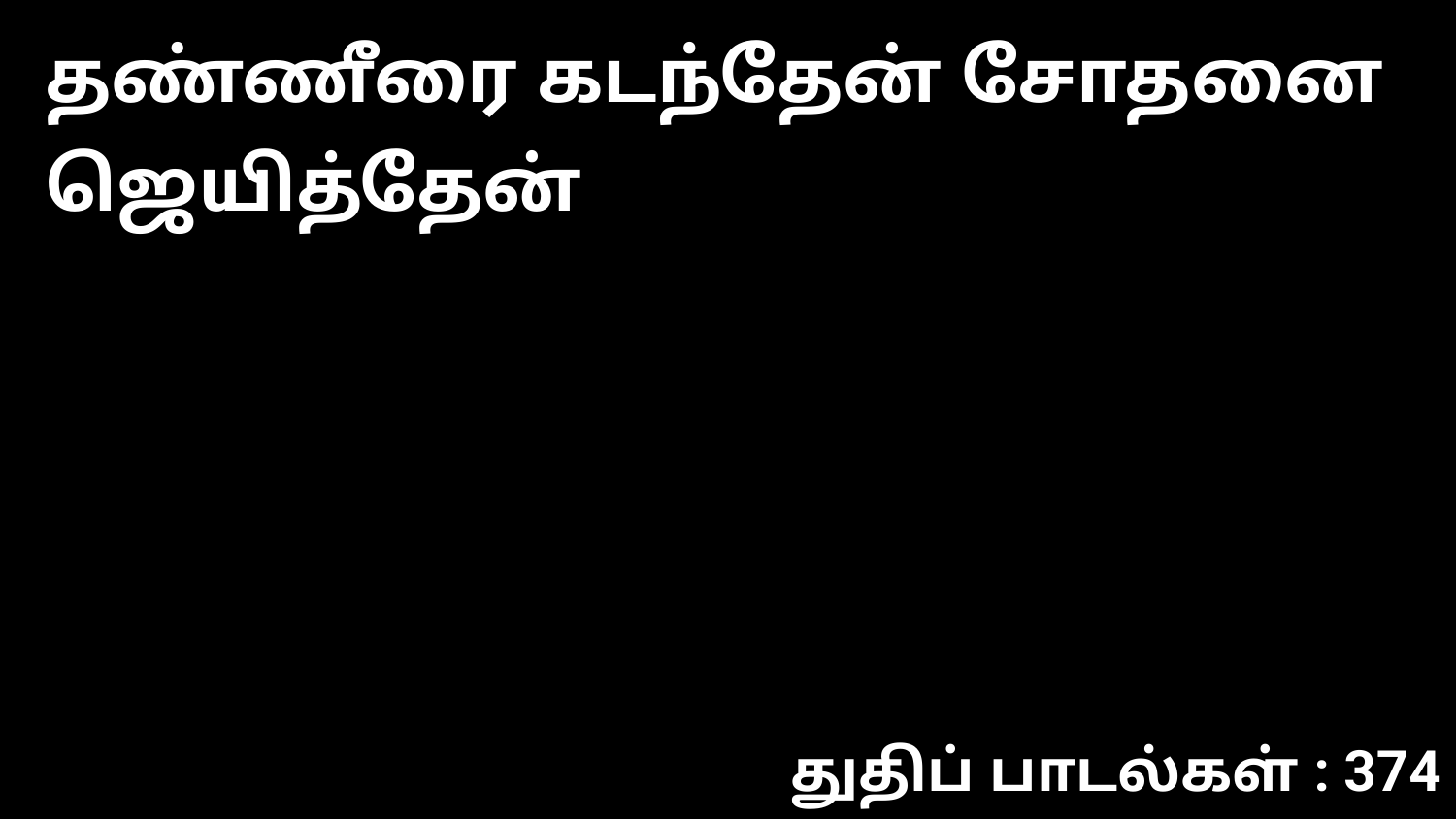

தண்ணீரை கடந்தேன் சோதனை ஜெயித்தேன்
துதிப் பாடல்கள் : 374